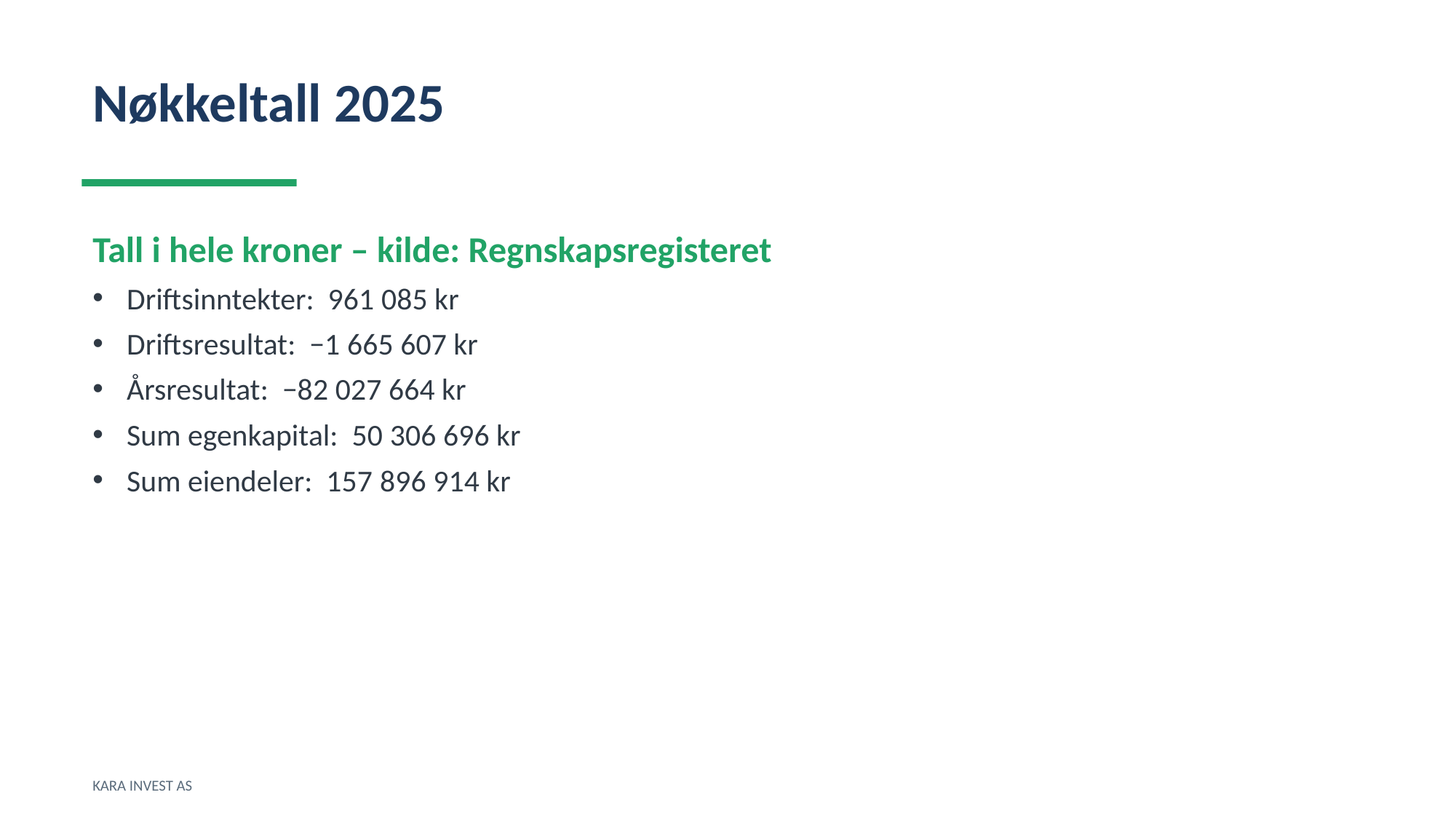

Nøkkeltall 2025

Tall i hele kroner – kilde: Regnskapsregisteret
Driftsinntekter:  961 085 kr
Driftsresultat:  −1 665 607 kr
Årsresultat:  −82 027 664 kr
Sum egenkapital:  50 306 696 kr
Sum eiendeler:  157 896 914 kr
KARA INVEST AS